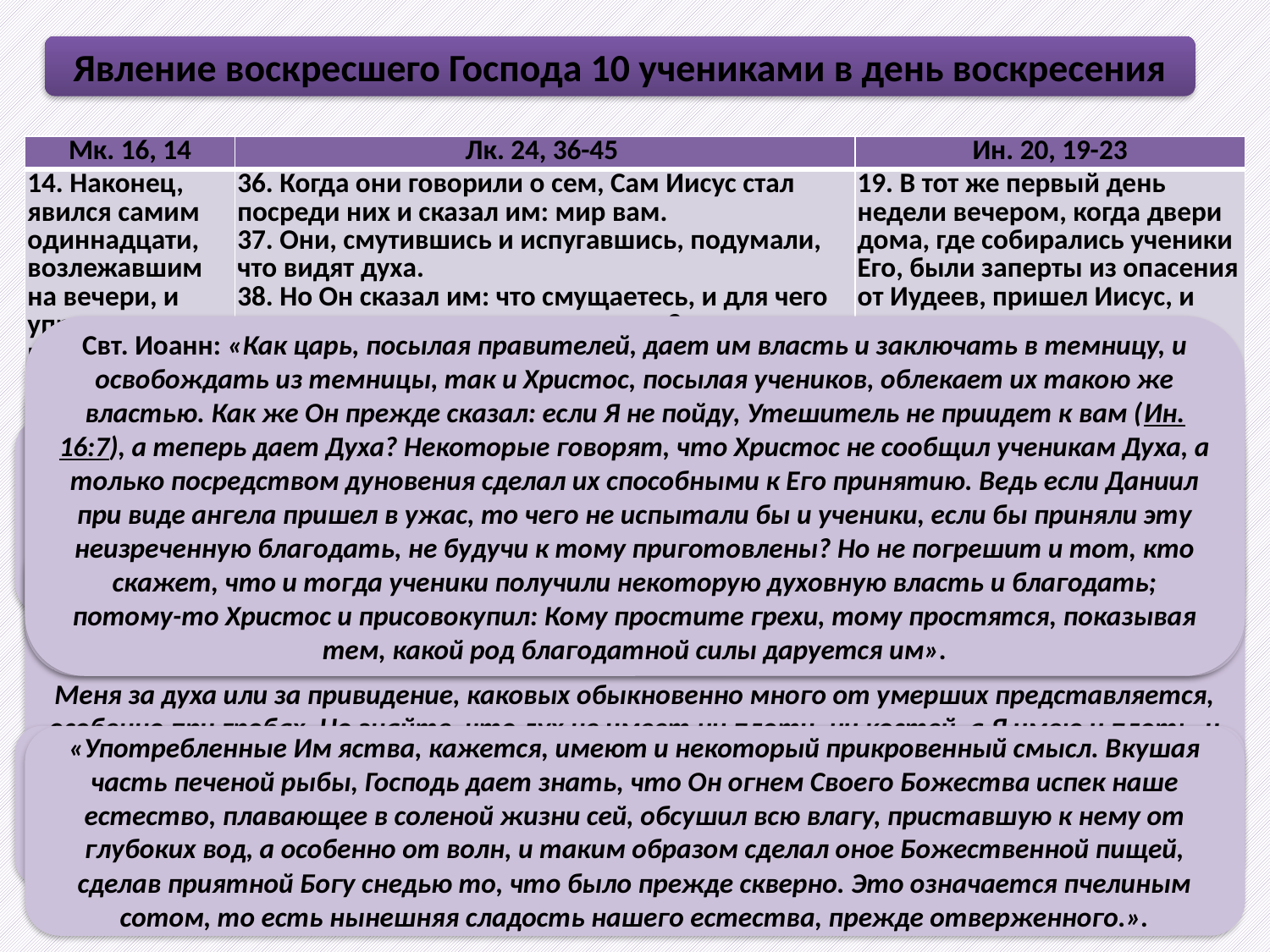

Явление воскресшего Господа 10 учениками в день воскресения
| Мк. 16, 14 | Лк. 24, 36-45 | Ин. 20, 19-23 |
| --- | --- | --- |
| 14. Наконец, явился самим одиннадцати, возлежавшим на вечери, и упрекал их за неверие и жестокосердие, что видевшим Его воскресшего не поверили. | 36. Когда они говорили о сем, Сам Иисус стал посреди них и сказал им: мир вам. 37. Они, смутившись и испугавшись, подумали, что видят духа. 38. Но Он сказал им: что смущаетесь, и для чего такие мысли входят в сердца ваши? 39. Посмотрите на руки Мои и на ноги Мои; это Я Сам; осяжите Меня и рассмотрите; ибо дух плоти и костей не имеет, как видите у Меня. 40. И, сказав это, показал им руки и ноги. 41. Когда же они от радости еще не верили и дивились, Он сказал им: есть ли у вас здесь какая пища? 42. Они подали Ему часть печеной рыбы и сотового меда. 43. И, взяв, ел пред ними. 44. И сказал им: вот то, о чем Я вам говорил, еще быв с вами, что надлежит исполниться всему, написанному о Мне в законе Моисеевом и в пророках и псалмах. 45. Тогда отверз им ум к уразумению Писаний. | 19. В тот же первый день недели вечером, когда двери дома, где собирались ученики Его, были заперты из опасения от Иудеев, пришел Иисус, и стал посреди, и говорит им: мир вам! 20. Сказав это, Он показал им руки и ноги и ребра Свои. Ученики обрадовались, увидев Господа. 21. Иисус же сказал им вторично: мир вам! как послал Меня Отец, так и Я посылаю вас. 22. Сказав это, дунул, и говорит им: примите Духа Святаго. 23. Кому простите грехи, тому простятся; на ком оставите, на том останутся. |
Свт. Иоанн: «Как царь, посылая правителей, дает им власть и заключать в темницу, и освобождать из темницы, так и Христос, посылая учеников, облекает их такою же властью. Как же Он прежде сказал: если Я не пойду, Утешитель не приидет к вам (Ин. 16:7), а теперь дает Духа? Некоторые говорят, что Христос не сообщил ученикам Духа, а только посредством дуновения сделал их способными к Его принятию. Ведь если Даниил при виде ангела пришел в ужас, то чего не испытали бы и ученики, если бы приняли эту неизреченную благодать, не будучи к тому приготовлены? Но не погрешит и тот, кто скажет, что и тогда ученики получили некоторую духовную власть и благодать; потому-то Христос и присовокупил: Кому простите грехи, тому простятся, показывая тем, какой род благодатной силы даруется им».
Блж. Феофилакт: «Вы примите на себя Мое дело; посему бодрствуйте, ибо Я буду с вами. Дует и дает им Святаго Духа. Теперь Он уделяет им не совершенный дар Святаго Духа, ибо таковой Он даст им в Пятидесятницу, но делает их способными к принятию Духа. Ибо слова: «примите Духа Святаго» - то же, что будьте готовы принять Духа. Можно сказать и то, что Он дал им некоторую власть и духовную благодать, только - не воскрешать мертвых и творить силы, но - прощать грехи. Посему и прибавил: «кому простите грехи, тому простятся», показывая, что Он дал им этот именно вид духовных дарований - прощение грехов. По вознесении же Его, Сам Дух нисшел и преизобильно подал им силы творить чудеса и всякое иное дарование».
Блж. Феофилакт: «Господь, все устрояющий для нашего спасения, становится посреди учеников, с намерением уверить их в воскресении. И, во-первых, обычным приветствием мира утишает их смущение, а потом показывает, что Он Самый есть Учитель их, который любит это приветствие и который вооружал их этим приветствием, когда посылал на проповедь».
«Поскольку же от этого слова не укротилось душевное их смущение, Он иначе показывает им, что Он есть Сын Божий, знающий сердца. «Для чего, - говорит, - такие мысли входят в сердца ваши?» А всеми признано, что знать сердца свойственно одному Богу (Пс. 138), Присовокупляет и еще иное доказательство - осязание рук и ног. Вы, - говорит, - считаете Меня за духа или за привидение, каковых обыкновенно много от умерших представляется, особенно при гробах. Но знайте, что дух не имеет ни плоти, ни костей, а Я имею и плоть, и кости, хотя Божественнейшие и духовные. Ибо тело Господа хотя не было духом, но было »духовно», то есть чуждо всякой вещественной грубости, и управлялось духом».
«Когда же ученики еще не верили, ни осязанием не убеждались, то Господь присовокупил и еще доказательство - вкушение пищи, потребляя едомое некоторой божественной силой. Ибо все, что естественно поедается устами, афедроном выходит, а Он, как мы сказали, вкушает не по закону природы, но по особенному устроению».
«Употребленные Им яства, кажется, имеют и некоторый прикровенный смысл. Вкушая часть печеной рыбы, Господь дает знать, что Он огнем Своего Божества испек наше естество, плавающее в соленой жизни сей, обсушил всю влагу, приставшую к нему от глубоких вод, а особенно от волн, и таким образом сделал оное Божественной пищей, сделав приятной Богу снедью то, что было прежде скверно. Это означается пчелиным сотом, то есть нынешняя сладость нашего естества, прежде отверженного.».